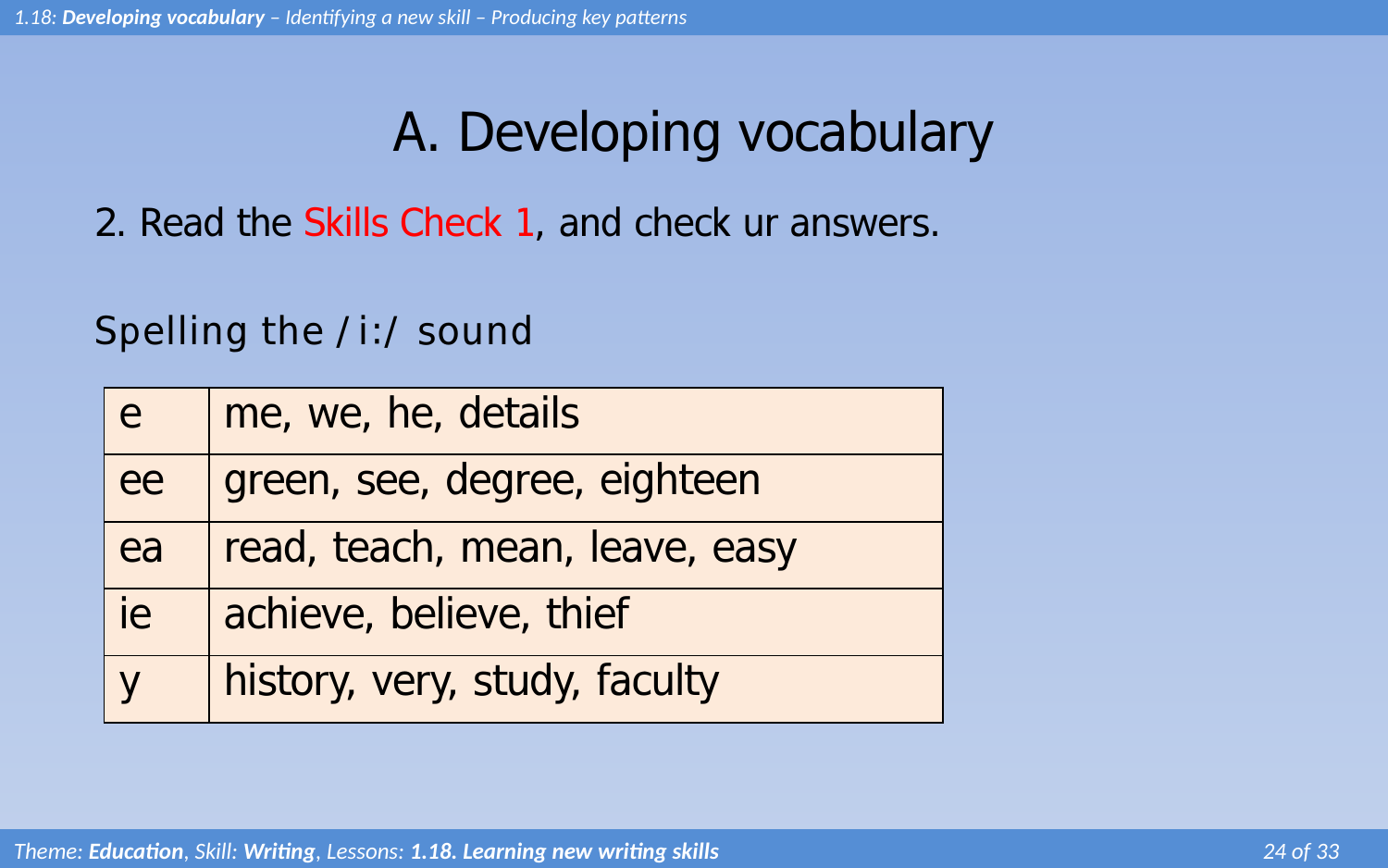

1.18: Developing vocabulary – Identifying a new skill – Producing key patterns
# A. Developing vocabulary
2. Read the Skills Check 1, and check ur answers.

Spelling the /i:/ sound
| e | me, we, he, details |
| --- | --- |
| ee | green, see, degree, eighteen |
| ea | read, teach, mean, leave, easy |
| ie | achieve, believe, thief |
| y | history, very, study, faculty |
Theme: Education, Skill: Writing, Lessons: 1.18. Learning new writing skills 			        	24 of 33